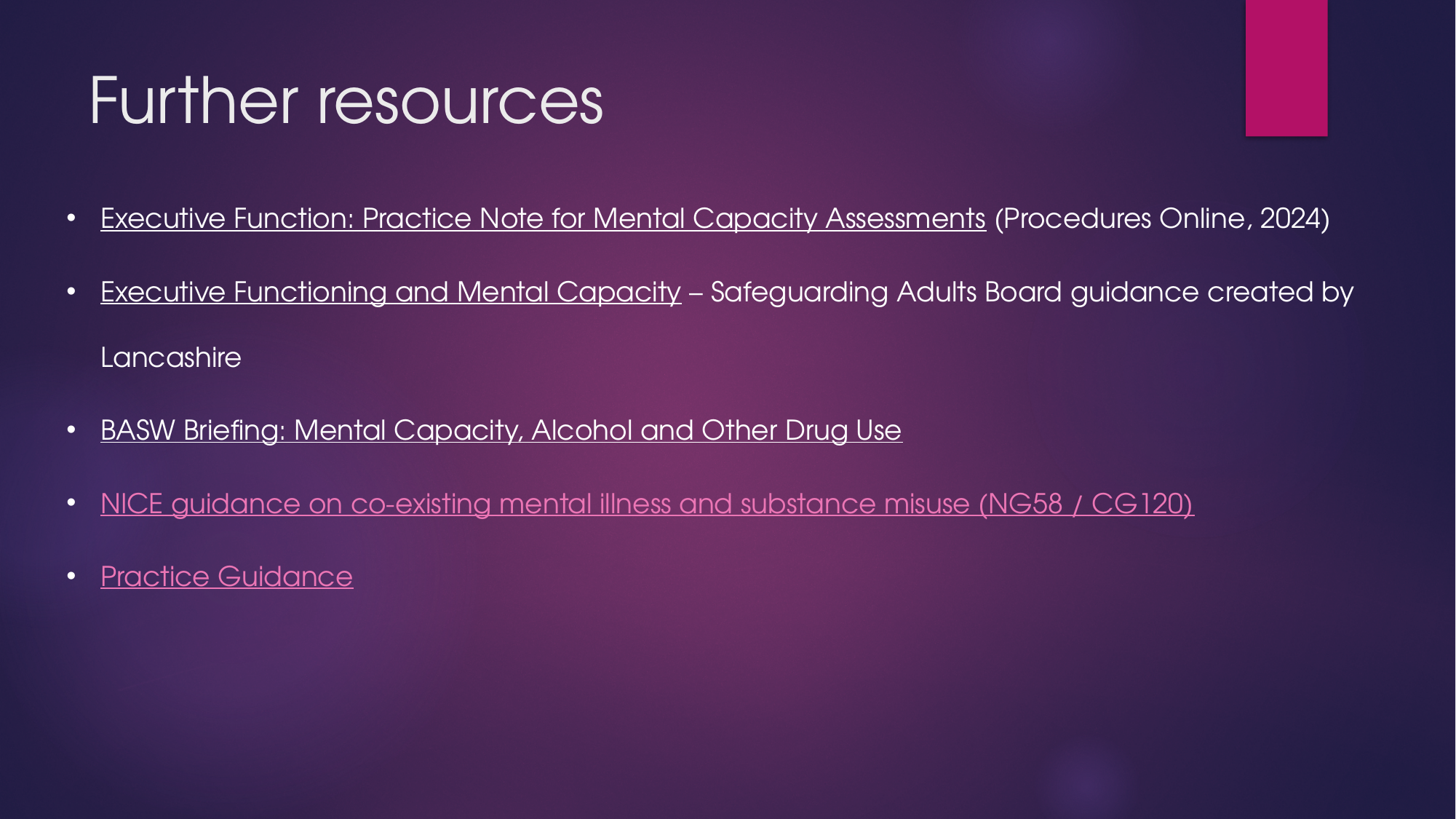

# Further resources

Executive Function: Practice Note for Mental Capacity Assessments (Procedures Online, 2024)
Executive Functioning and Mental Capacity – Safeguarding Adults Board guidance created by Lancashire
BASW Briefing: Mental Capacity, Alcohol and Other Drug Use
NICE guidance on co‑existing mental illness and substance misuse (NG58 / CG120)
Practice Guidance